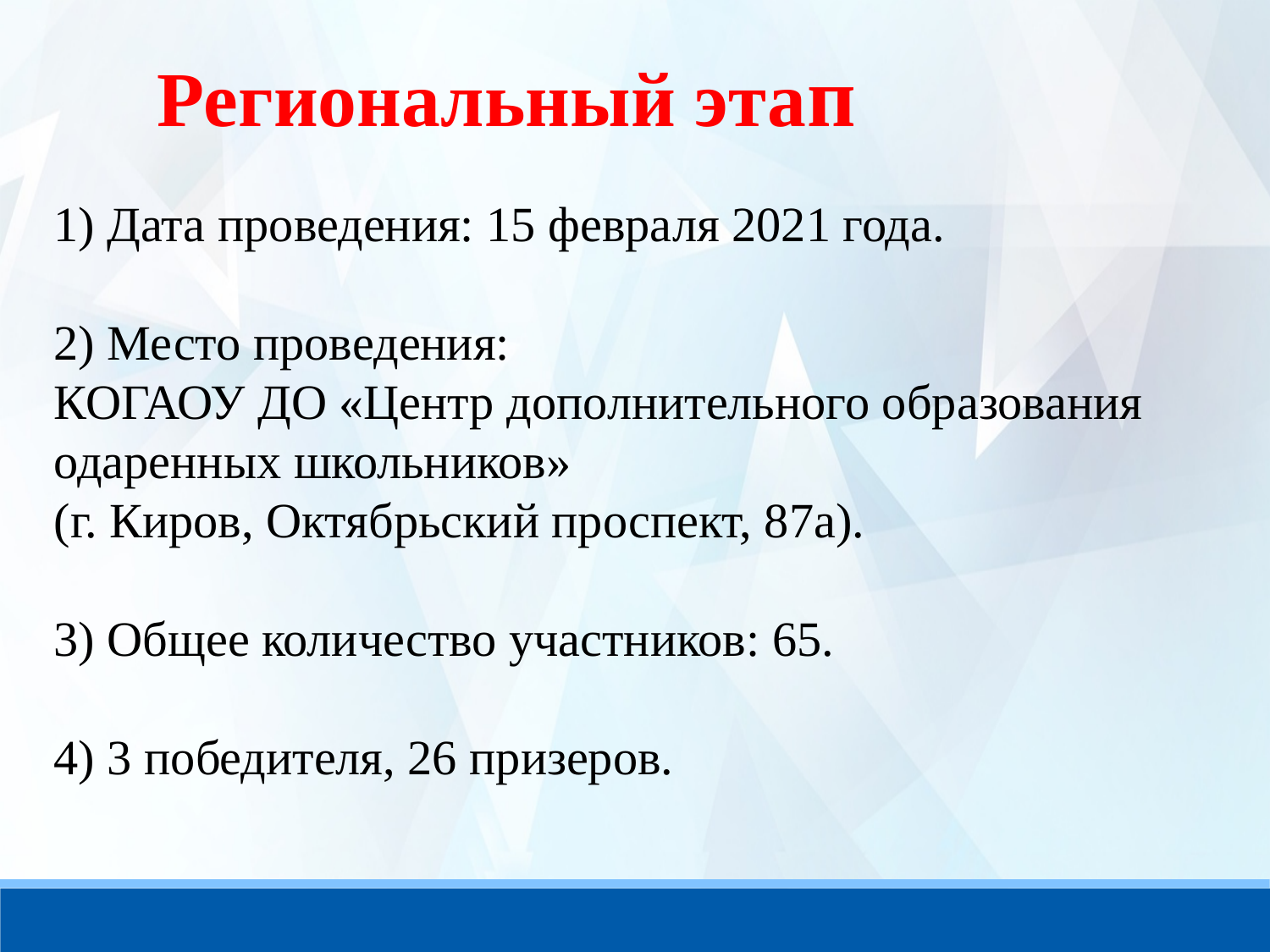

Региональный этап
1) Дата проведения: 15 февраля 2021 года.

2) Место проведения:
КОГАОУ ДО «Центр дополнительного образования одаренных школьников»                                                 (г. Киров, Октябрьский проспект, 87а).

3) Общее количество участников: 65.

4) 3 победителя, 26 призеров.